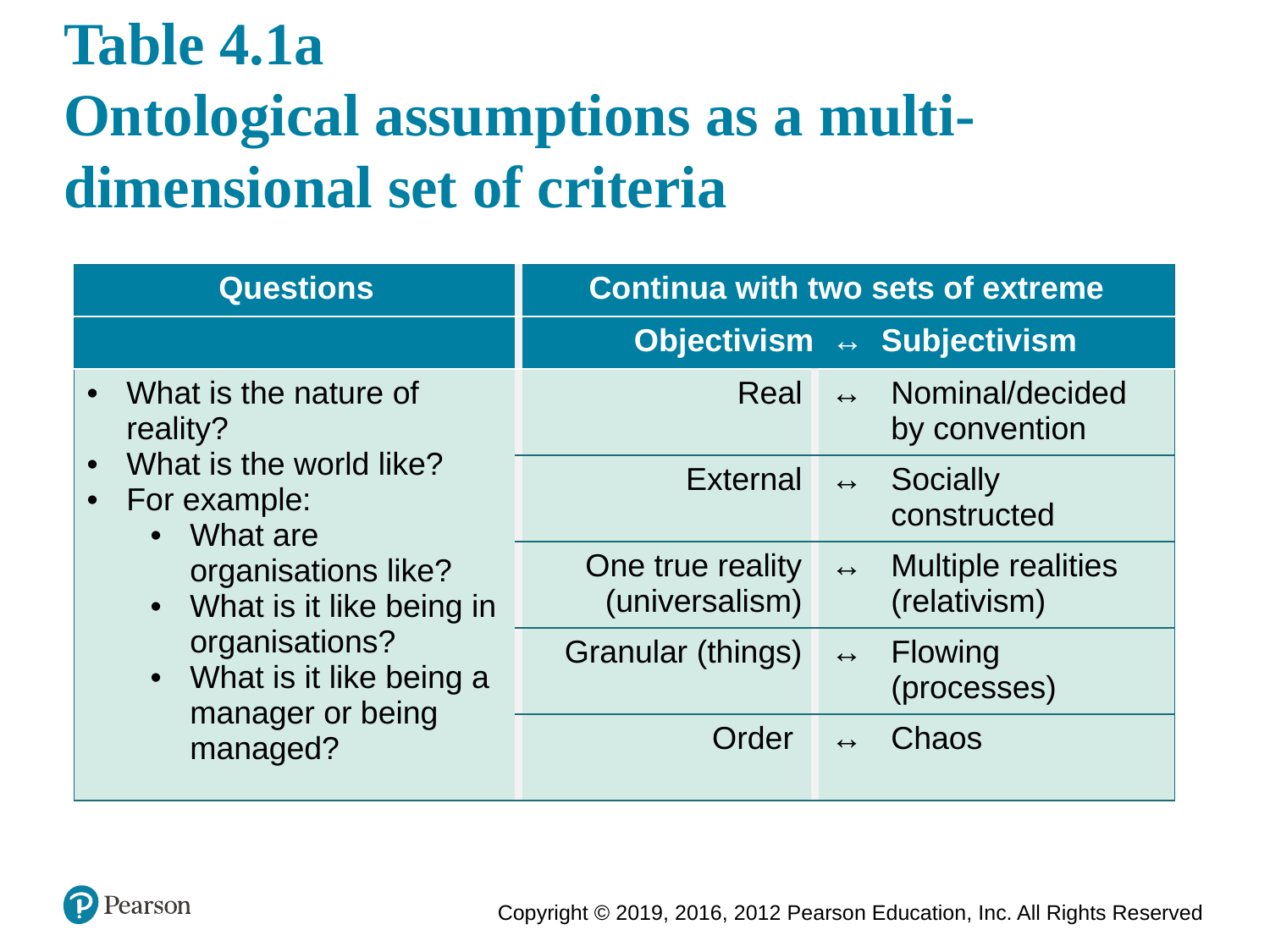

# Table 4.1a Ontological assumptions as a multi-dimensional set of criteria

| Questions | Continua with two sets of extreme |  |  |
| --- | --- | --- | --- |
|  | Objectivism ↔ Subjectivism |  |  |
| What is the nature of reality? What is the world like? For example: What are organisations like? What is it like being in organisations? What is it like being a manager or being managed? | Real | ↔ | Nominal/decided by convention |
|  | External | ↔ | Socially constructed |
|  | One true reality (universalism) | ↔ | Multiple realities (relativism) |
|  | Granular (things) | ↔ | Flowing (processes) |
|  | Order | ↔ | Chaos |